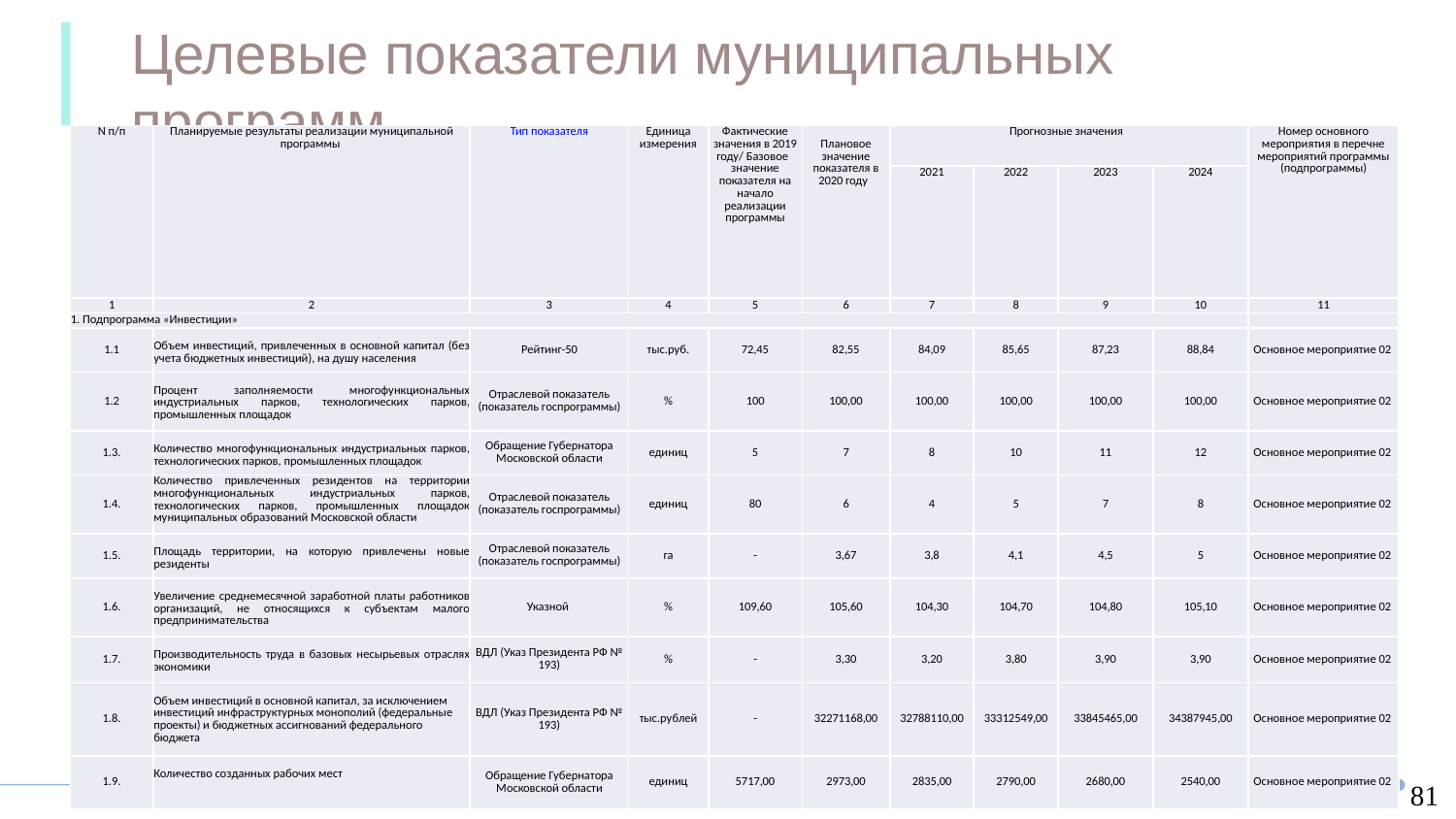

Целевые показатели муниципальных программ
МП Предпринимательство

| N п/п | Планируемые результаты реализации муниципальной программы | Тип показателя | Единица измерения | Фактические значения в 2019 году/ Базовое значение показателя на начало реализации программы | Плановое значение показателя в 2020 году | Прогнозные значения |  |  |  | Номер основного мероприятия в перечне мероприятий программы (подпрограммы) |
| --- | --- | --- | --- | --- | --- | --- | --- | --- | --- | --- |
|  |  |  |  |  |  | 2021 | 2022 | 2023 | 2024 |  |
| 1 | 2 | 3 | 4 | 5 | 6 | 7 | 8 | 9 | 10 | 11 |
| 1. Подпрограмма «Инвестиции» |  |  |  |  |  |  |  |  |  |  |
| 1.1 | Объем инвестиций, привлеченных в основной капитал (без учета бюджетных инвестиций), на душу населения | Рейтинг-50 | тыс.руб. | 72,45 | 82,55 | 84,09 | 85,65 | 87,23 | 88,84 | Основное мероприятие 02 |
| 1.2 | Процент заполняемости многофункциональных индустриальных парков, технологических парков, промышленных площадок | Отраслевой показатель (показатель госпрограммы) | % | 100 | 100,00 | 100,00 | 100,00 | 100,00 | 100,00 | Основное мероприятие 02 |
| 1.3. | Количество многофункциональных индустриальных парков, технологических парков, промышленных площадок | Обращение Губернатора Московской области | единиц | 5 | 7 | 8 | 10 | 11 | 12 | Основное мероприятие 02 |
| 1.4. | Количество привлеченных резидентов на территории многофункциональных индустриальных парков, технологических парков, промышленных площадок муниципальных образований Московской области | Отраслевой показатель (показатель госпрограммы) | единиц | 80 | 6 | 4 | 5 | 7 | 8 | Основное мероприятие 02 |
| 1.5. | Площадь территории, на которую привлечены новые резиденты | Отраслевой показатель (показатель госпрограммы) | га | - | 3,67 | 3,8 | 4,1 | 4,5 | 5 | Основное мероприятие 02 |
| 1.6. | Увеличение среднемесячной заработной платы работников организаций, не относящихся к субъектам малого предпринимательства | Указной | % | 109,60 | 105,60 | 104,30 | 104,70 | 104,80 | 105,10 | Основное мероприятие 02 |
| 1.7. | Производительность труда в базовых несырьевых отраслях экономики | ВДЛ (Указ Президента РФ № 193) | % | - | 3,30 | 3,20 | 3,80 | 3,90 | 3,90 | Основное мероприятие 02 |
| 1.8. | Объем инвестиций в основной капитал, за исключением инвестиций инфраструктурных монополий (федеральные проекты) и бюджетных ассигнований федерального бюджета | ВДЛ (Указ Президента РФ № 193) | тыс.рублей | - | 32271168,00 | 32788110,00 | 33312549,00 | 33845465,00 | 34387945,00 | Основное мероприятие 02 |
| 1.9. | Количество созданных рабочих мест | Обращение Губернатора Московской области | единиц | 5717,00 | 2973,00 | 2835,00 | 2790,00 | 2680,00 | 2540,00 | Основное мероприятие 02 |
81